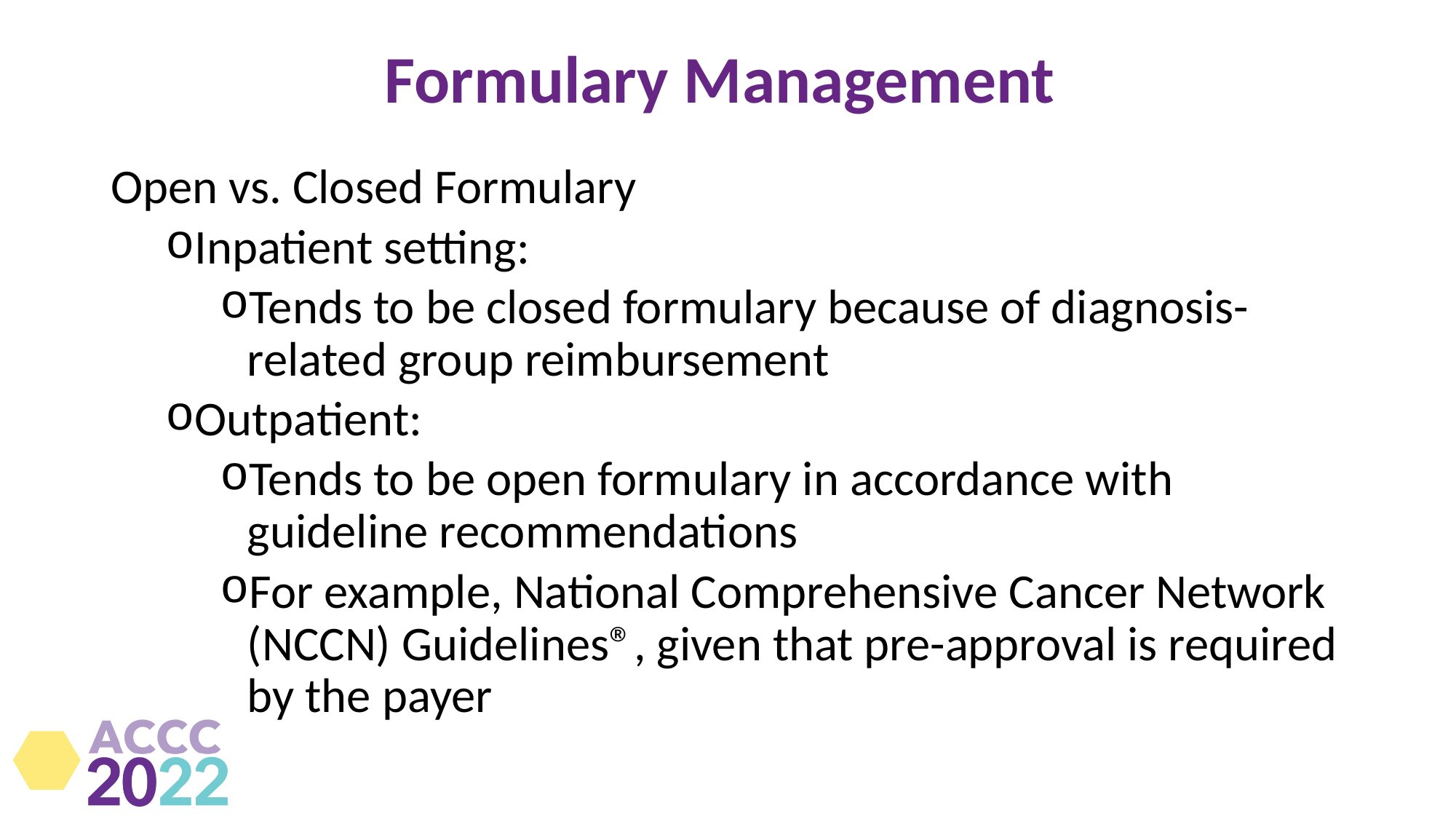

# Formulary Management
Open vs. Closed Formulary
Inpatient setting:
Tends to be closed formulary because of diagnosis-related group reimbursement
Outpatient:
Tends to be open formulary in accordance with guideline recommendations
For example, National Comprehensive Cancer Network (NCCN) Guidelines®, given that pre-approval is required by the payer